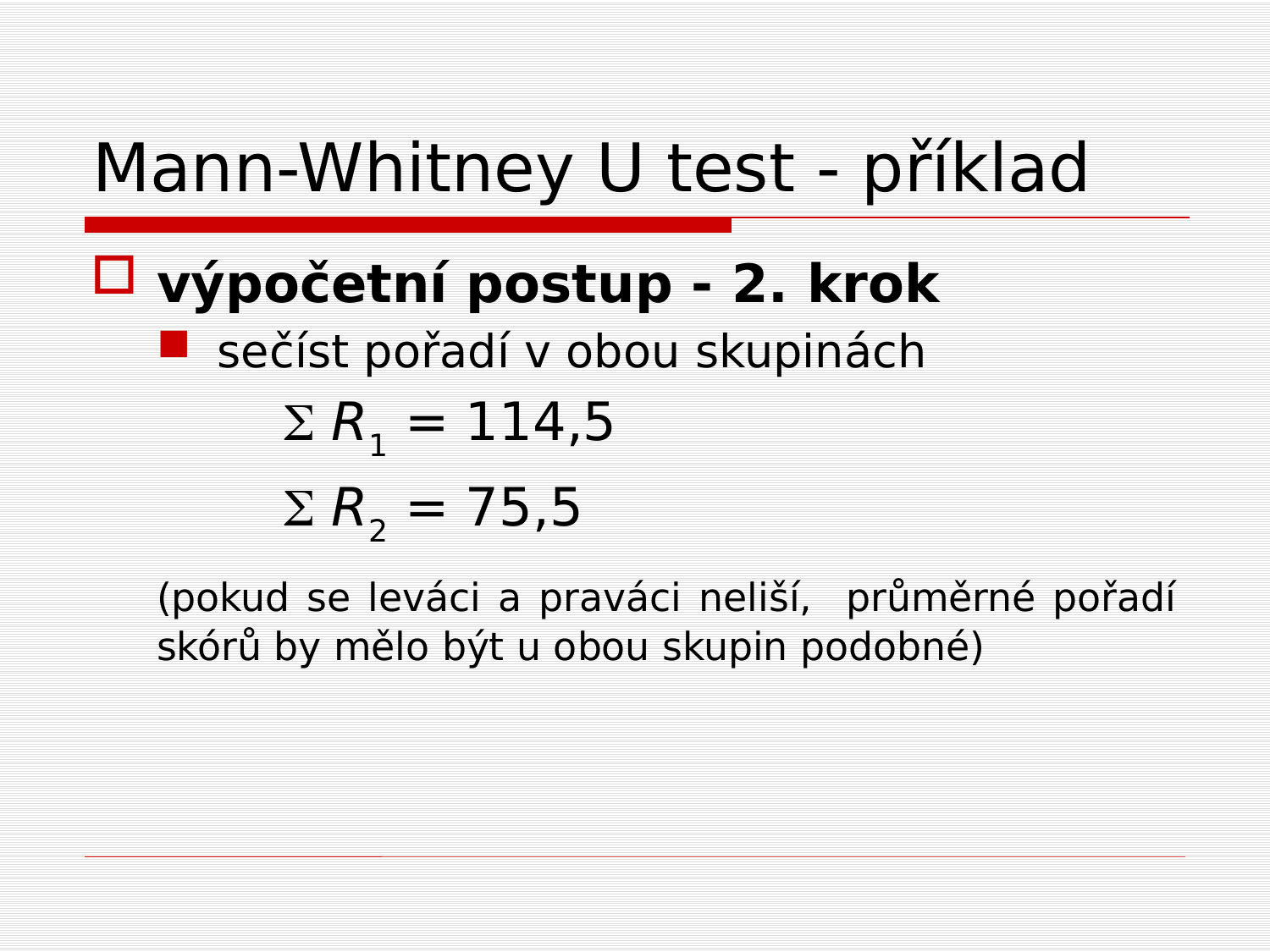

# Mann-Whitney U test - příklad
výpočetní postup - 2. krok
sečíst pořadí v obou skupinách
		Σ R1 = 114,5
		Σ R2 = 75,5
	(pokud se leváci a praváci neliší,  průměrné pořadí skórů by mělo být u obou skupin podobné)